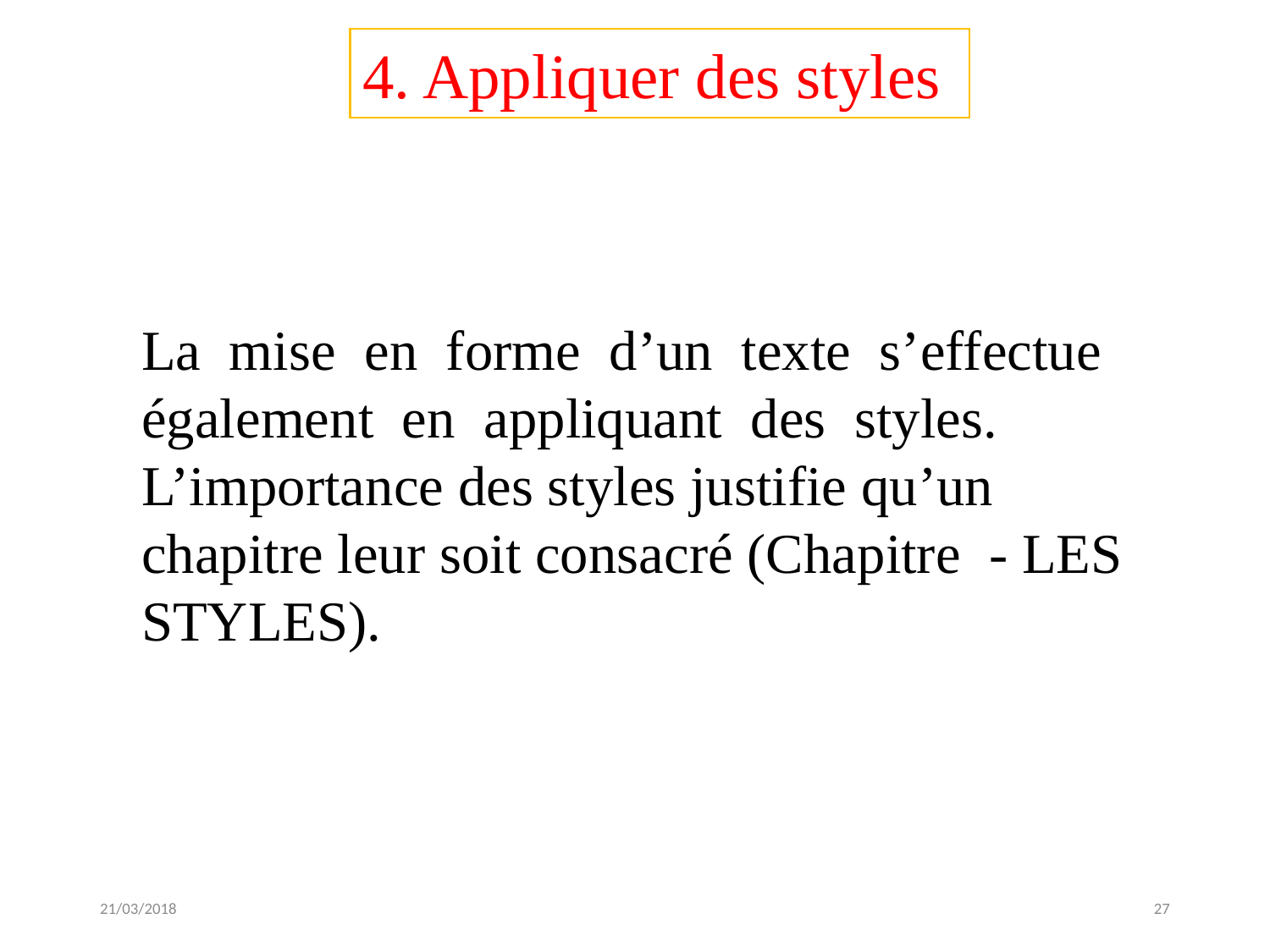

4. Appliquer des styles
La  mise  en  forme  d’un  texte  s’effectue  également  en  appliquant  des  styles.
L’importance des styles justifie qu’un chapitre leur soit consacré (Chapitre  - LES STYLES).
21/03/2018
27